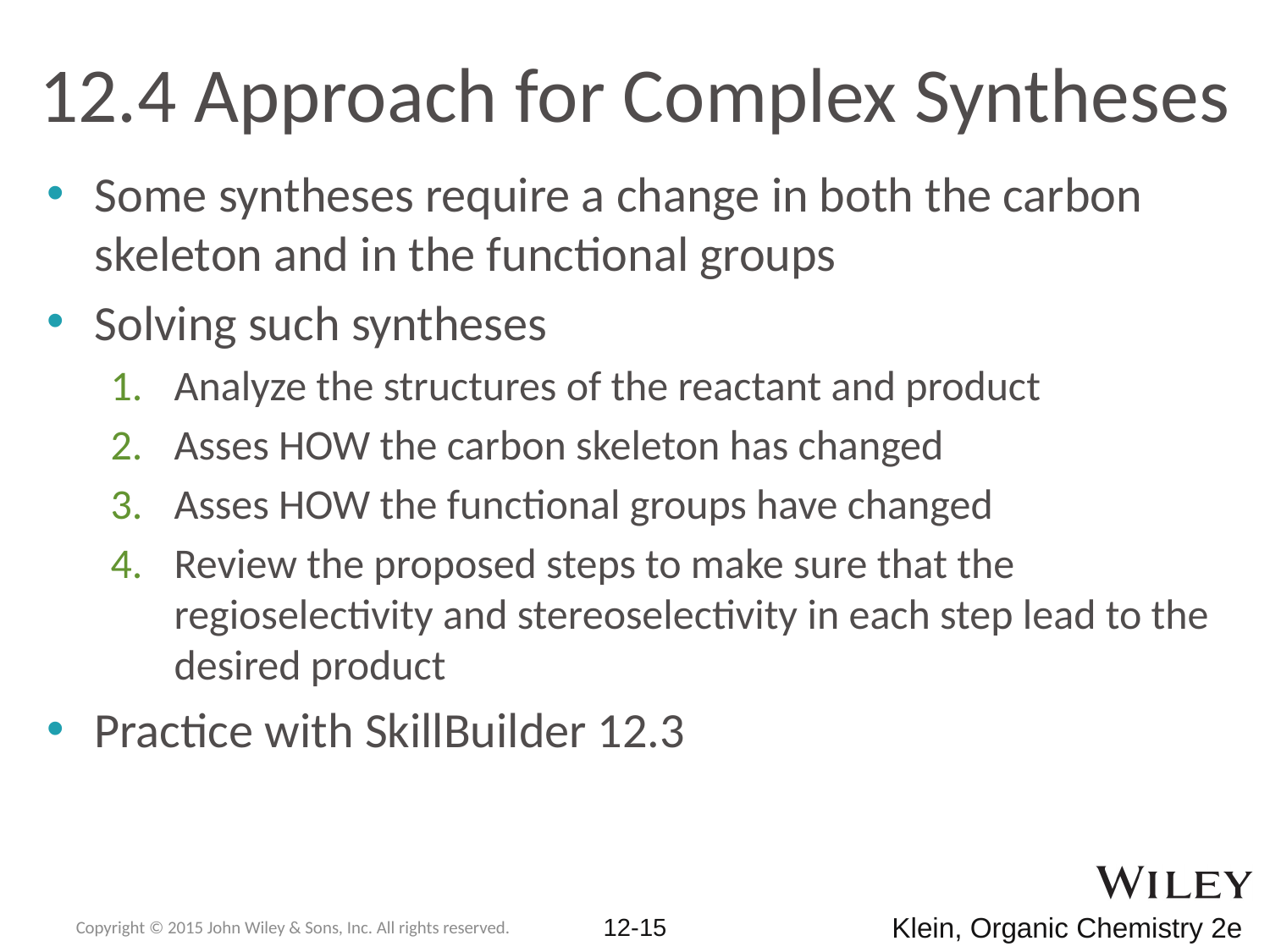

# 12.4 Approach for Complex Syntheses
Some syntheses require a change in both the carbon skeleton and in the functional groups
Solving such syntheses
Analyze the structures of the reactant and product
Asses HOW the carbon skeleton has changed
Asses HOW the functional groups have changed
Review the proposed steps to make sure that the regioselectivity and stereoselectivity in each step lead to the desired product
Practice with SkillBuilder 12.3

Copyright © 2015 John Wiley & Sons, Inc. All rights reserved.
12-15
Klein, Organic Chemistry 2e